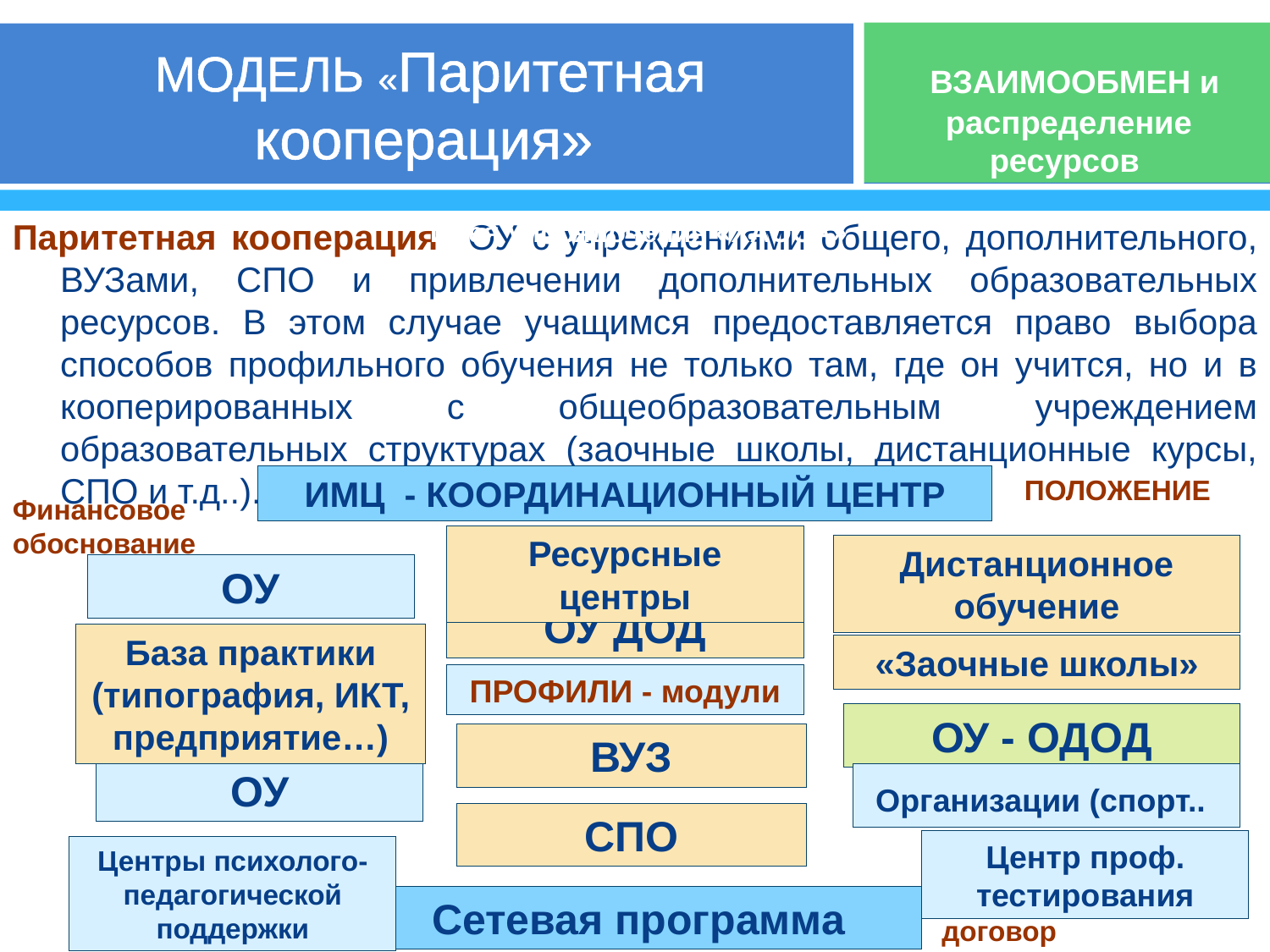

# МОДЕЛЬ «Паритетная кооперация»
 ВЗАИМООБМЕН и распределение ресурсов

Паритетная кооперация  ОУ с учреждениями общего, дополнительного, ВУЗами, СПО и привлечении дополнительных образовательных ресурсов. В этом случае учащимся предоставляется право выбора способов профильного обучения не только там, где он учится, но и в кооперированных с общеобразовательным учреждением образовательных структурах (заочные школы, дистанционные курсы, СПО и т.д..).
 Идея упорядочения «ХАОСА»

ИМЦ  - КООРДИНАЦИОННЫЙ ЦЕНТР
ПОЛОЖЕНИЕ
Финансовое обоснование
Ресурсные центры
Дистанционное обучение
ОУ
ОУ ДОД
База практики
(типография, ИКТ, предприятие…)
«Заочные школы»
ПРОФИЛИ - модули
ОУ - ОДОД
ВУЗ
ОУ
Организации (спорт..
СПО
Центр проф. тестирования
Центры психолого-педагогической поддержки
Сетевая программа
договор
договор